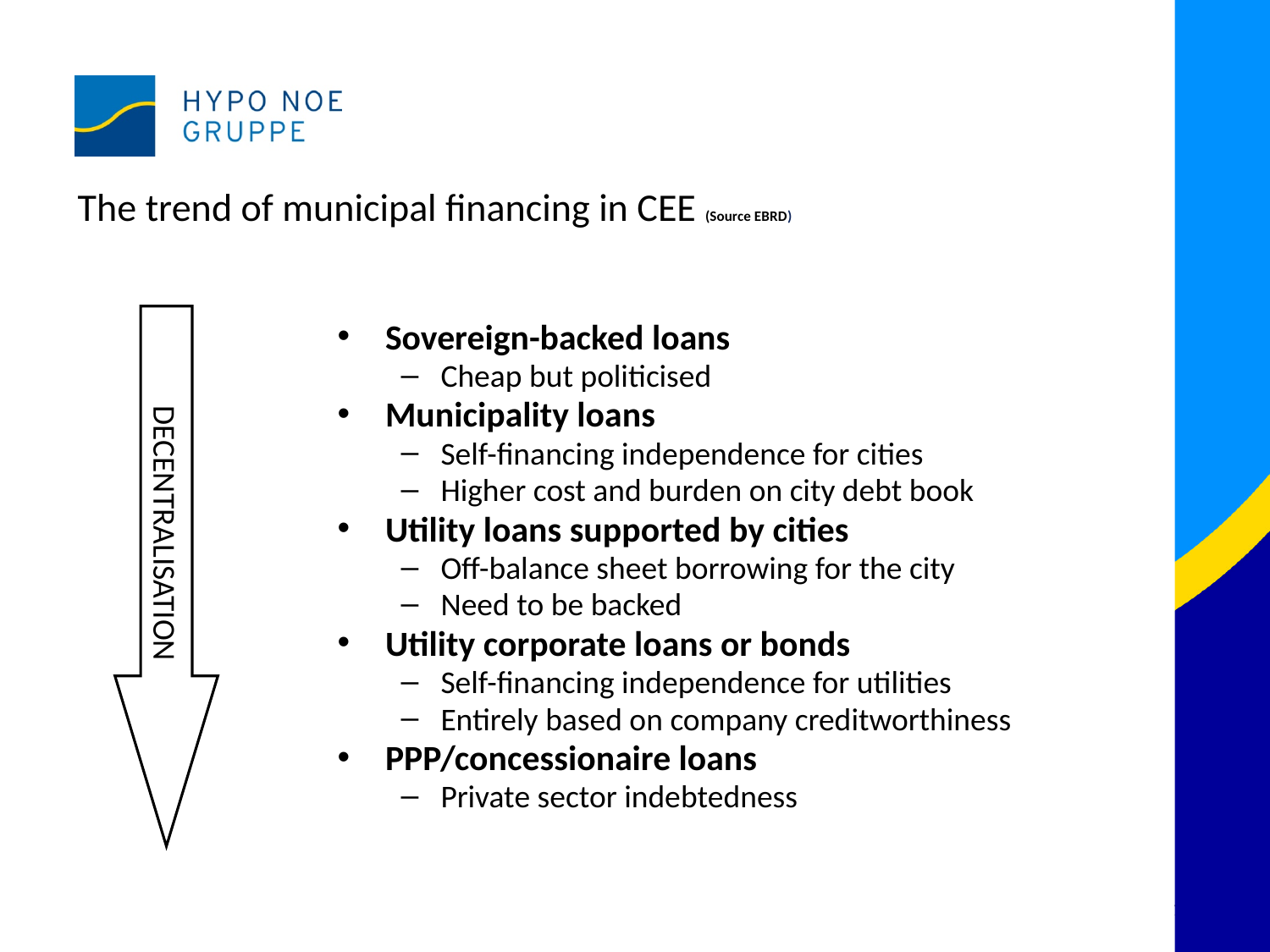

# The trend of municipal financing in CEE (Source EBRD)
DECENTRALISATION
Sovereign-backed loans
Cheap but politicised
Municipality loans
Self-financing independence for cities
Higher cost and burden on city debt book
Utility loans supported by cities
Off-balance sheet borrowing for the city
Need to be backed
Utility corporate loans or bonds
Self-financing independence for utilities
Entirely based on company creditworthiness
PPP/concessionaire loans
Private sector indebtedness
11